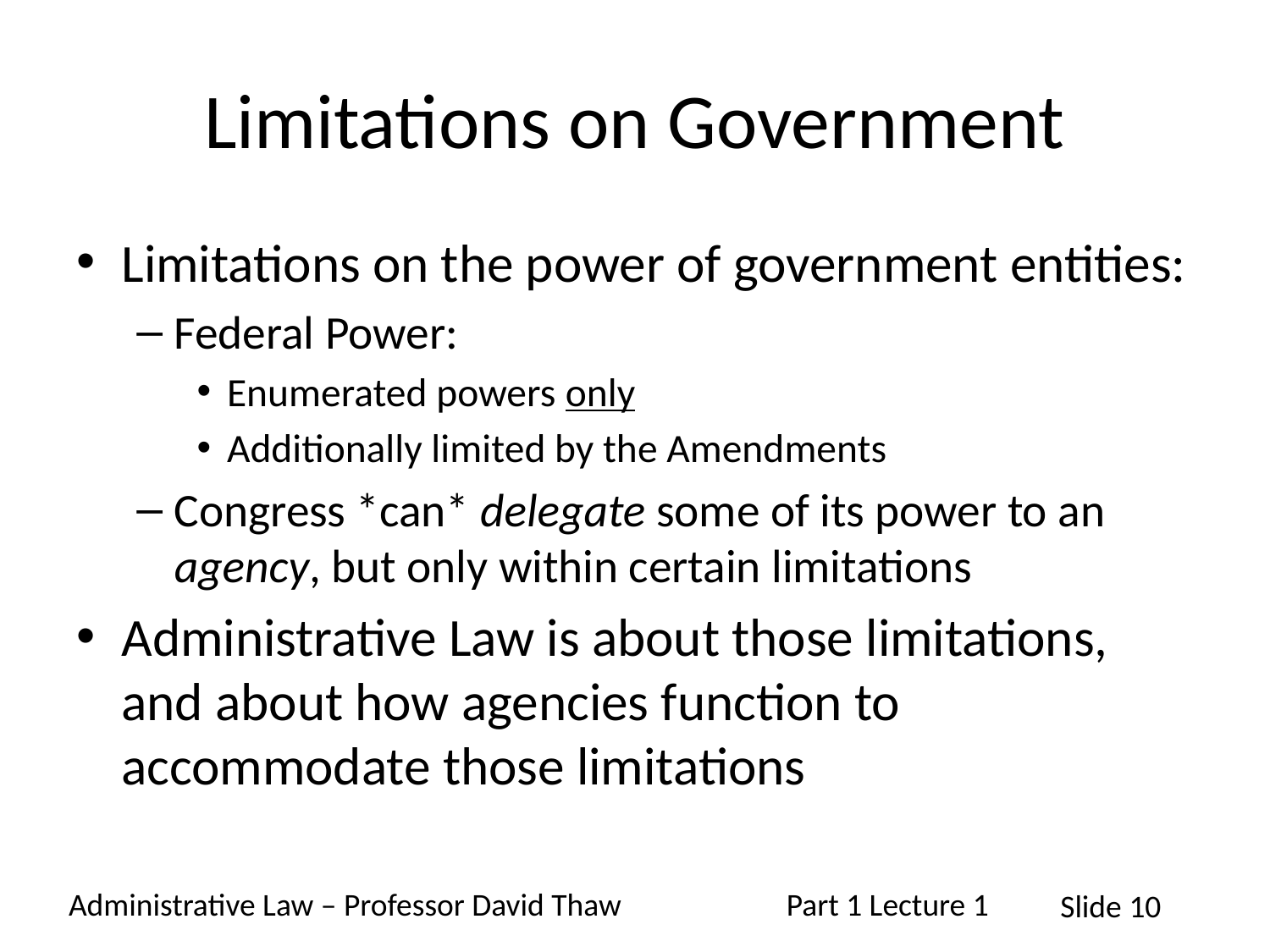

# Limitations on Government
Limitations on the power of government entities:
Federal Power:
Enumerated powers only
Additionally limited by the Amendments
Congress *can* delegate some of its power to an agency, but only within certain limitations
Administrative Law is about those limitations, and about how agencies function to accommodate those limitations